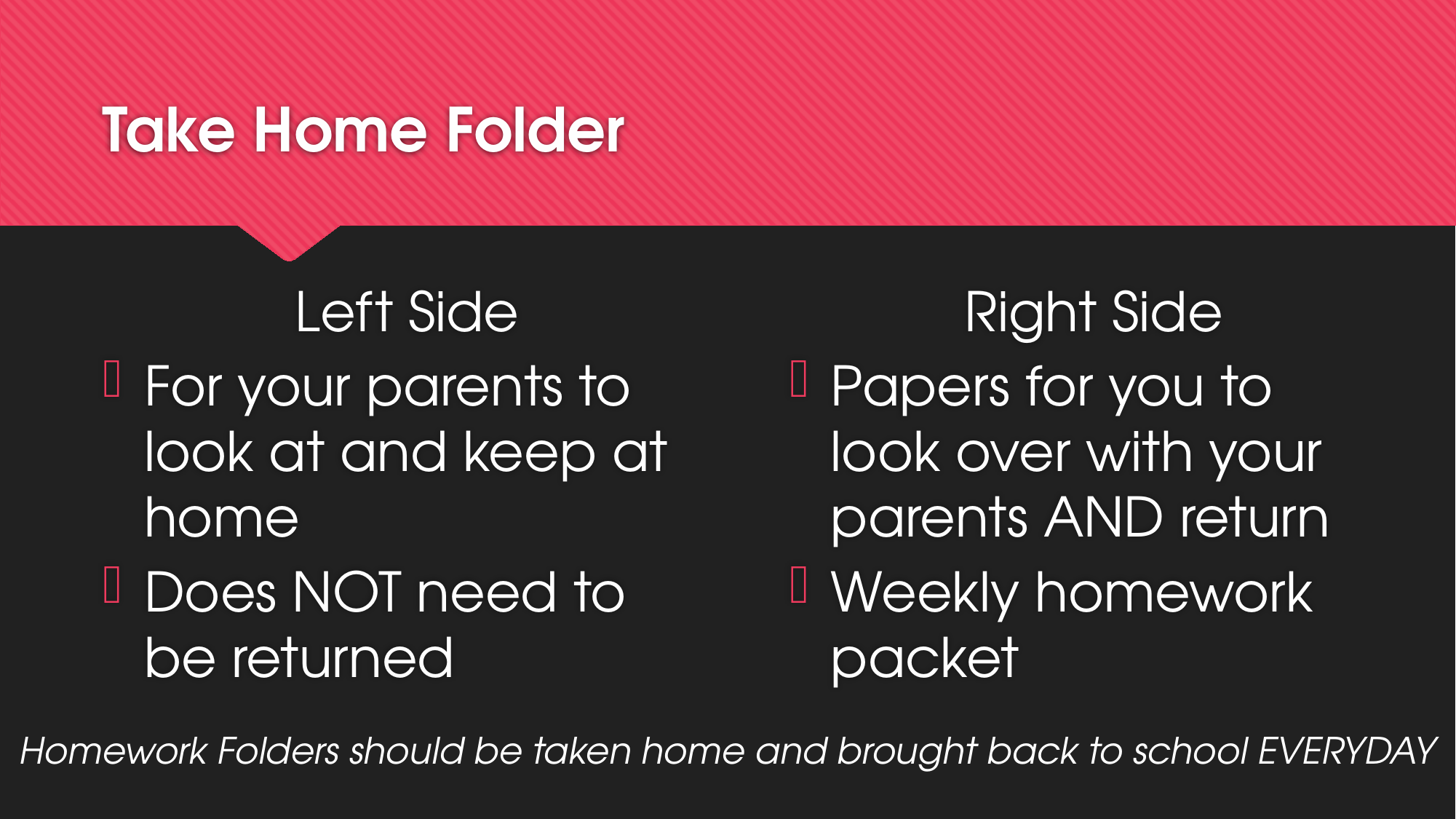

# Take Home Folder
Left Side
For your parents to look at and keep at home
Does NOT need to be returned
Right Side
Papers for you to look over with your parents AND return
Weekly homework packet
Homework Folders should be taken home and brought back to school EVERYDAY